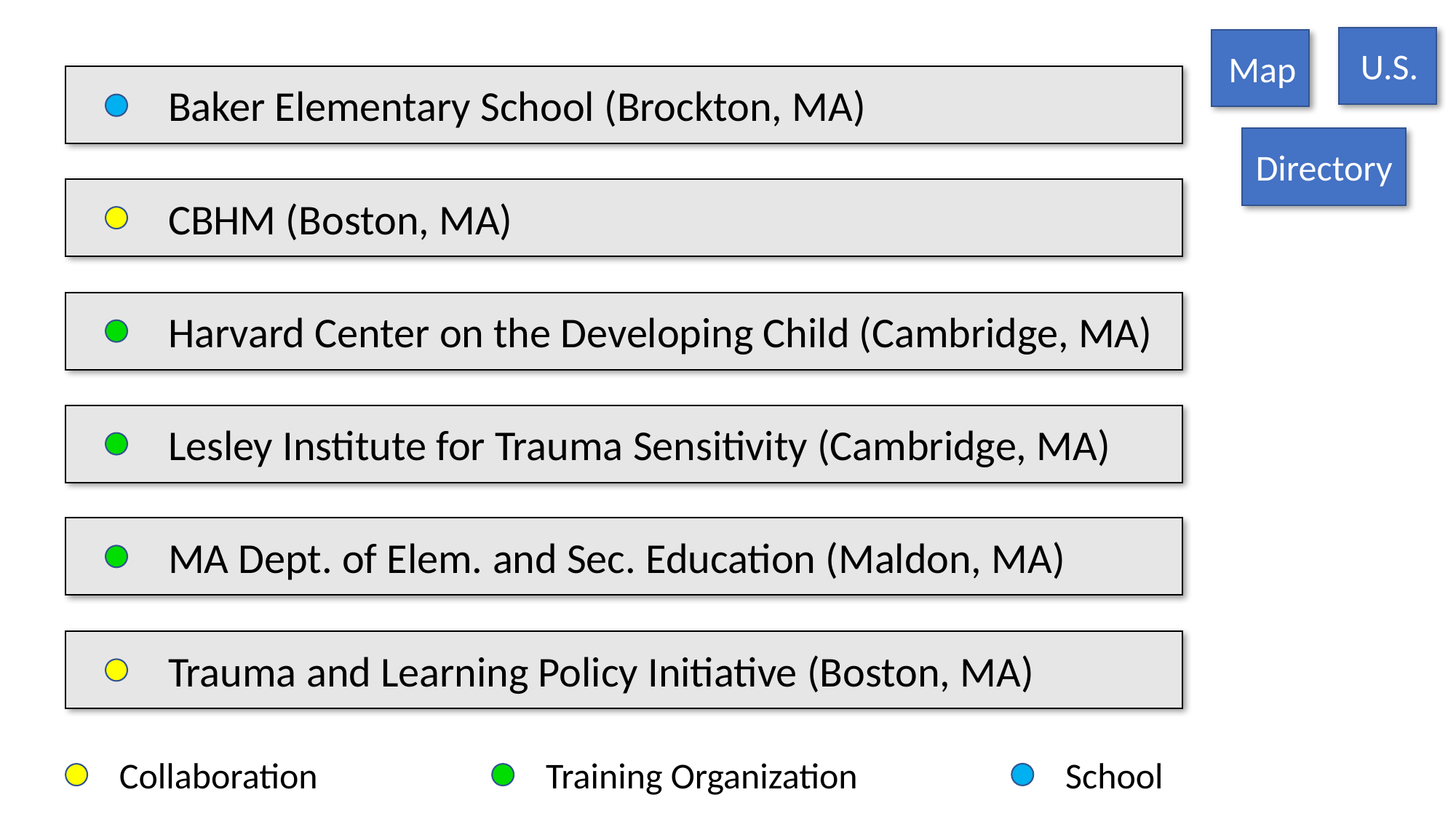

U.S.
Map

Baker Elementary School (Brockton, MA)

Directory

CBHM (Boston, MA)

Harvard Center on the Developing Child (Cambridge, MA)

Lesley Institute for Trauma Sensitivity (Cambridge, MA)

MA Dept. of Elem. and Sec. Education (Maldon, MA)

Trauma and Learning Policy Initiative (Boston, MA)

Collaboration
School
Training Organization